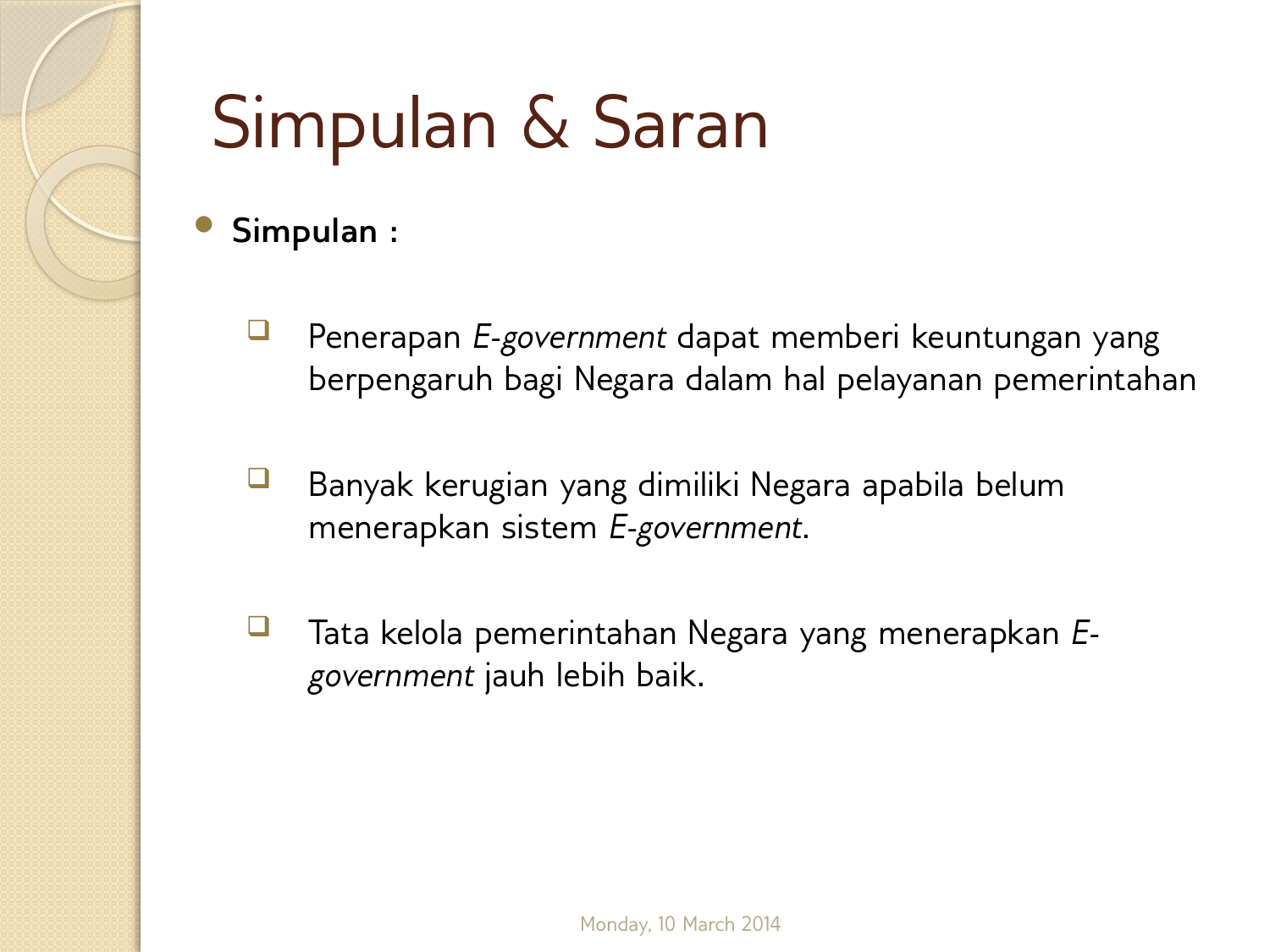

# Simpulan & Saran
Simpulan :

Penerapan E-government dapat memberi keuntungan yang berpengaruh bagi Negara dalam hal pelayanan pemerintahan

Banyak kerugian yang dimiliki Negara apabila belum menerapkan sistem E-government.

Tata kelola pemerintahan Negara yang menerapkan E-government jauh lebih baik.
Monday, 10 March 2014